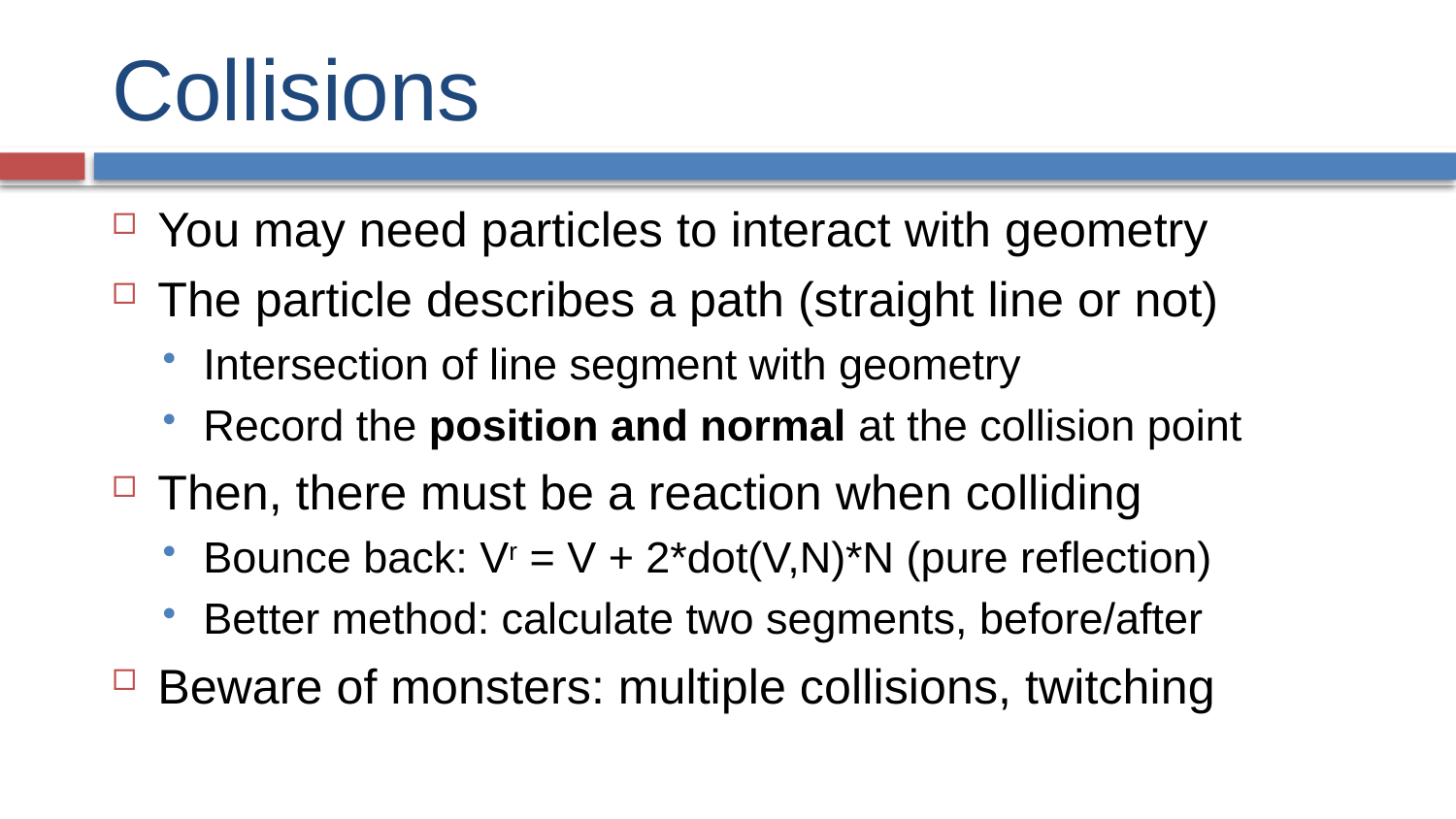

# Collisions
You may need particles to interact with geometry
The particle describes a path (straight line or not)
Intersection of line segment with geometry
Record the position and normal at the collision point
Then, there must be a reaction when colliding
Bounce back: Vr = V + 2*dot(V,N)*N (pure reflection)
Better method: calculate two segments, before/after
Beware of monsters: multiple collisions, twitching